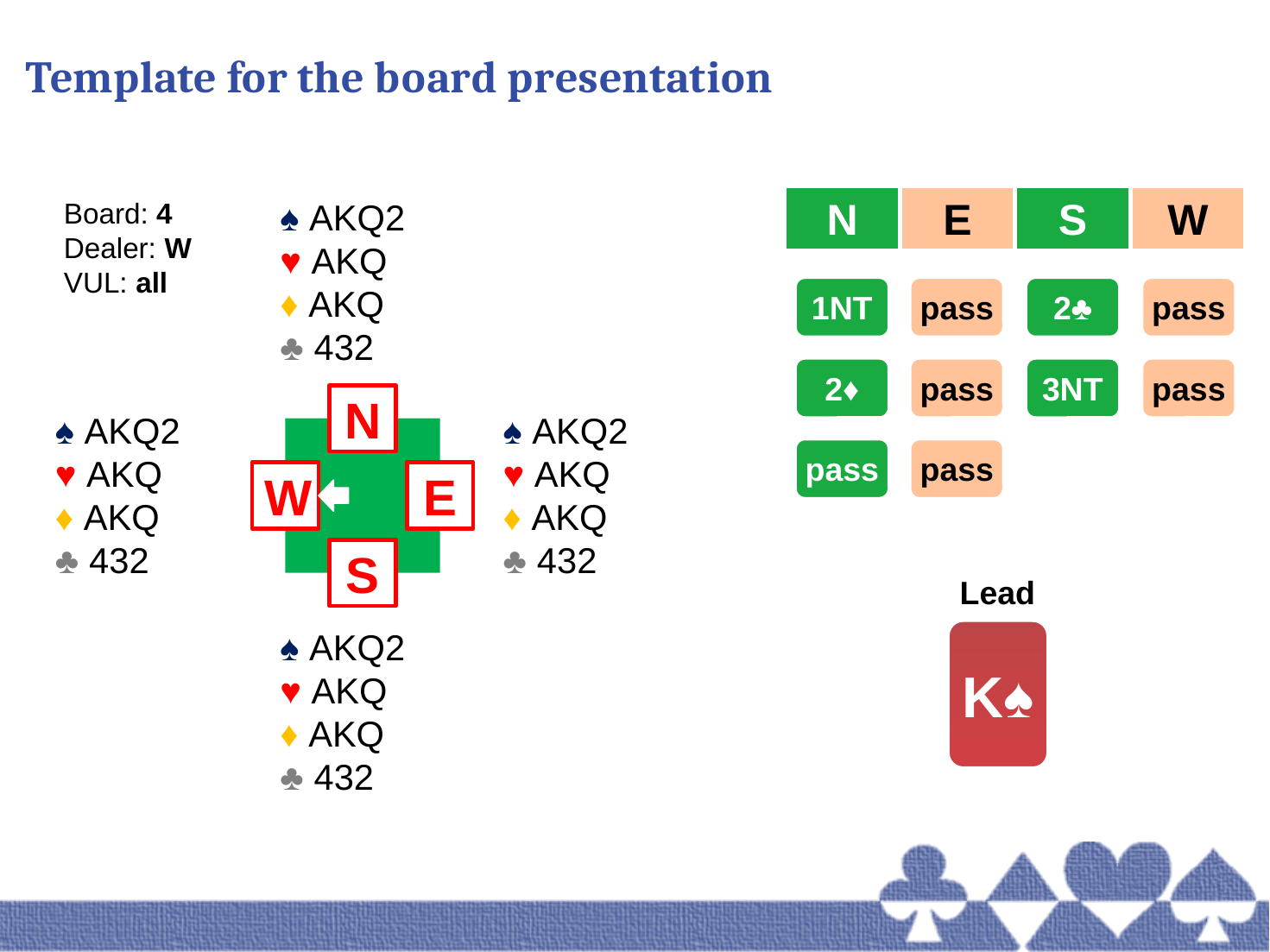

# Template for the board presentation
N
E
S
W
Board: 4
Dealer: W
VUL: all
♠ AKQ2
♥ AKQ
♦ AKQ
♣ 432
1NT
pass
2♣
pass
2♦
pass
3NT
pass
N
♠ AKQ2
♥ AKQ
♦ AKQ
♣ 432
♠ AKQ2
♥ AKQ
♦ AKQ
♣ 432

pass
pass
W
E

S
Lead
K♠
♠ AKQ2
♥ AKQ
♦ AKQ
♣ 432